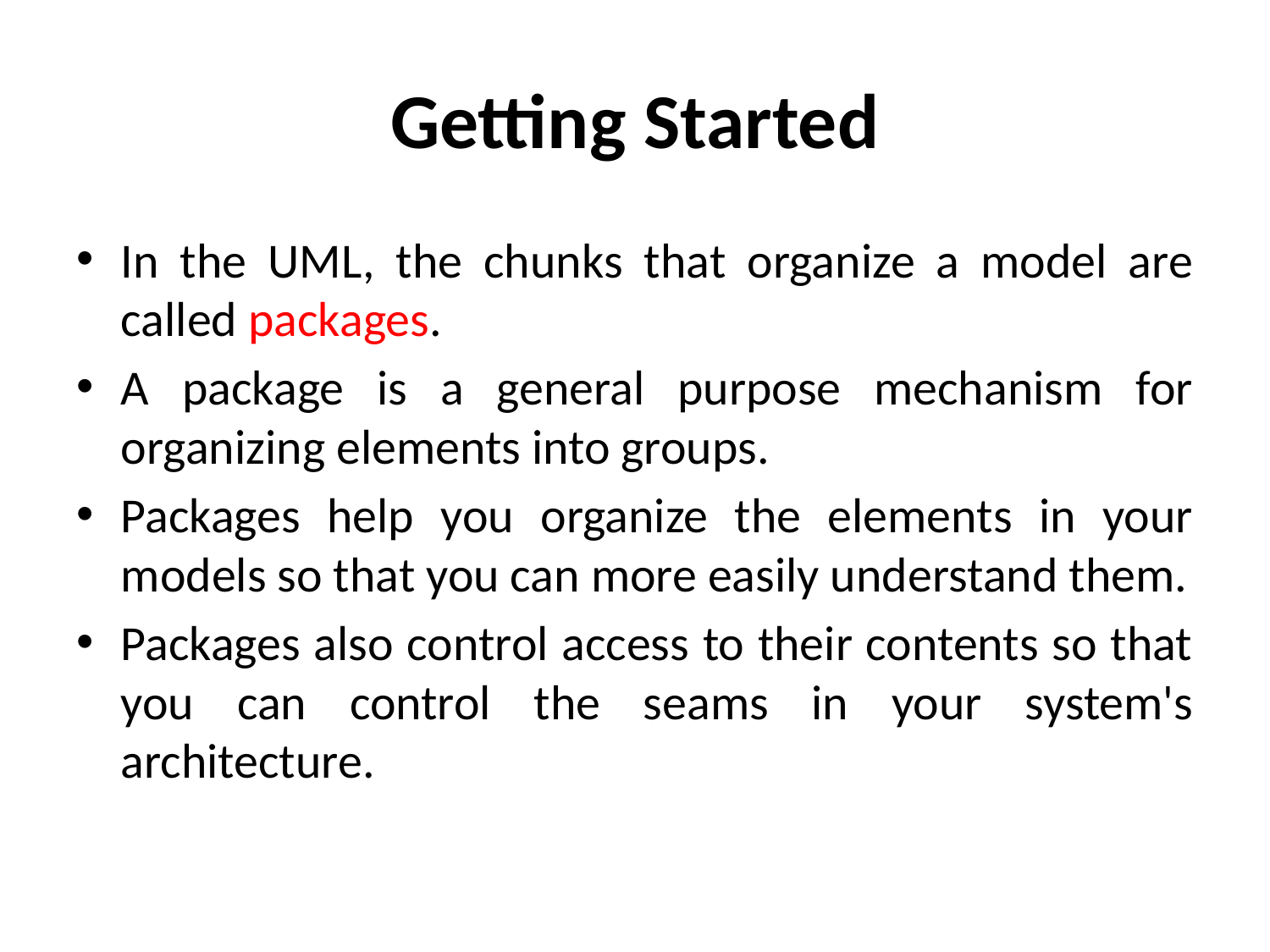

# Getting Started
In the UML, the chunks that organize a model are called packages.
A package is a general purpose mechanism for organizing elements into groups.
Packages help you organize the elements in your models so that you can more easily understand them.
Packages also control access to their contents so that you can control the seams in your system's architecture.